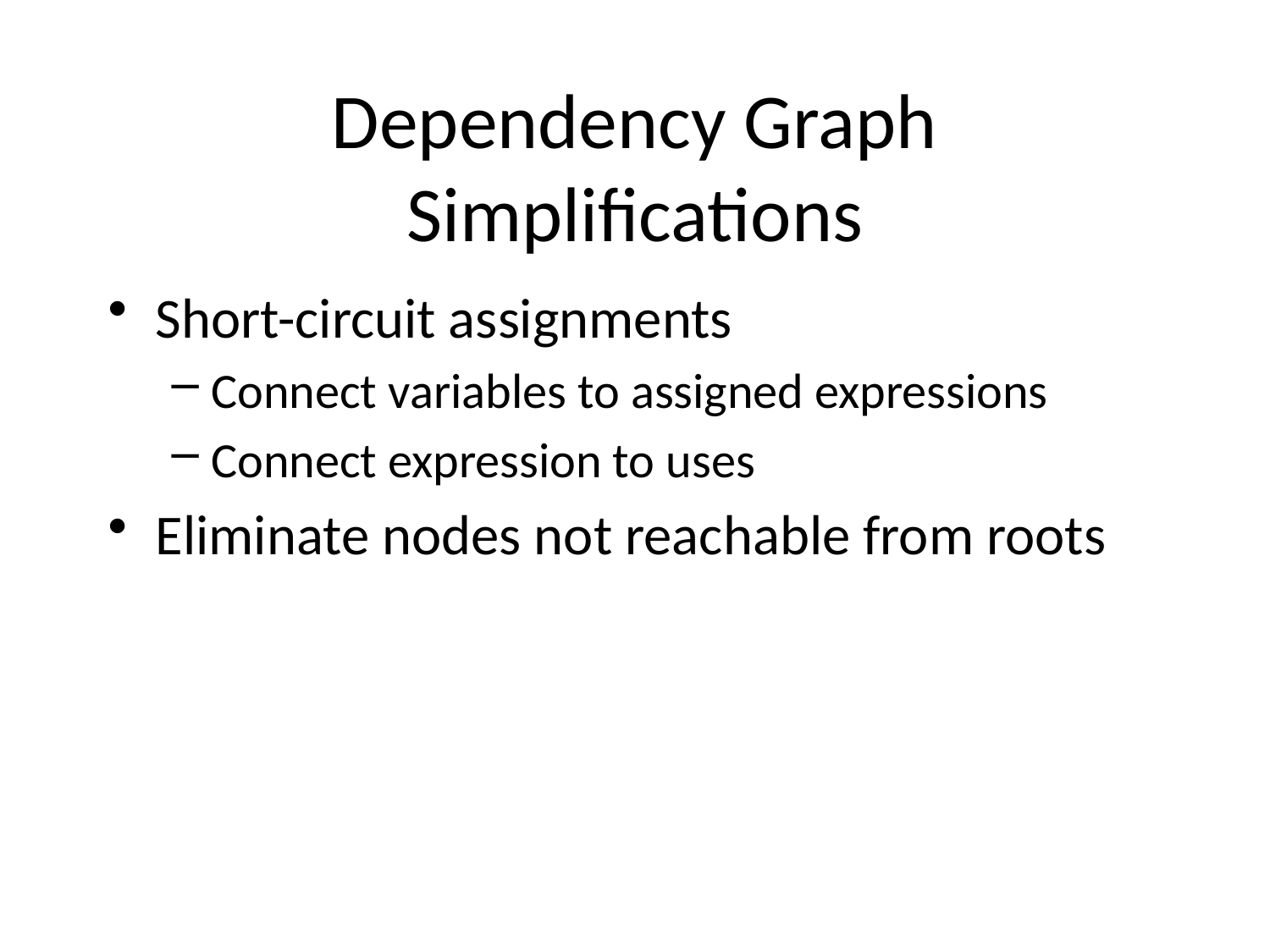

# Dependency Graph Simplifications
Short-circuit assignments
Connect variables to assigned expressions
Connect expression to uses
Eliminate nodes not reachable from roots